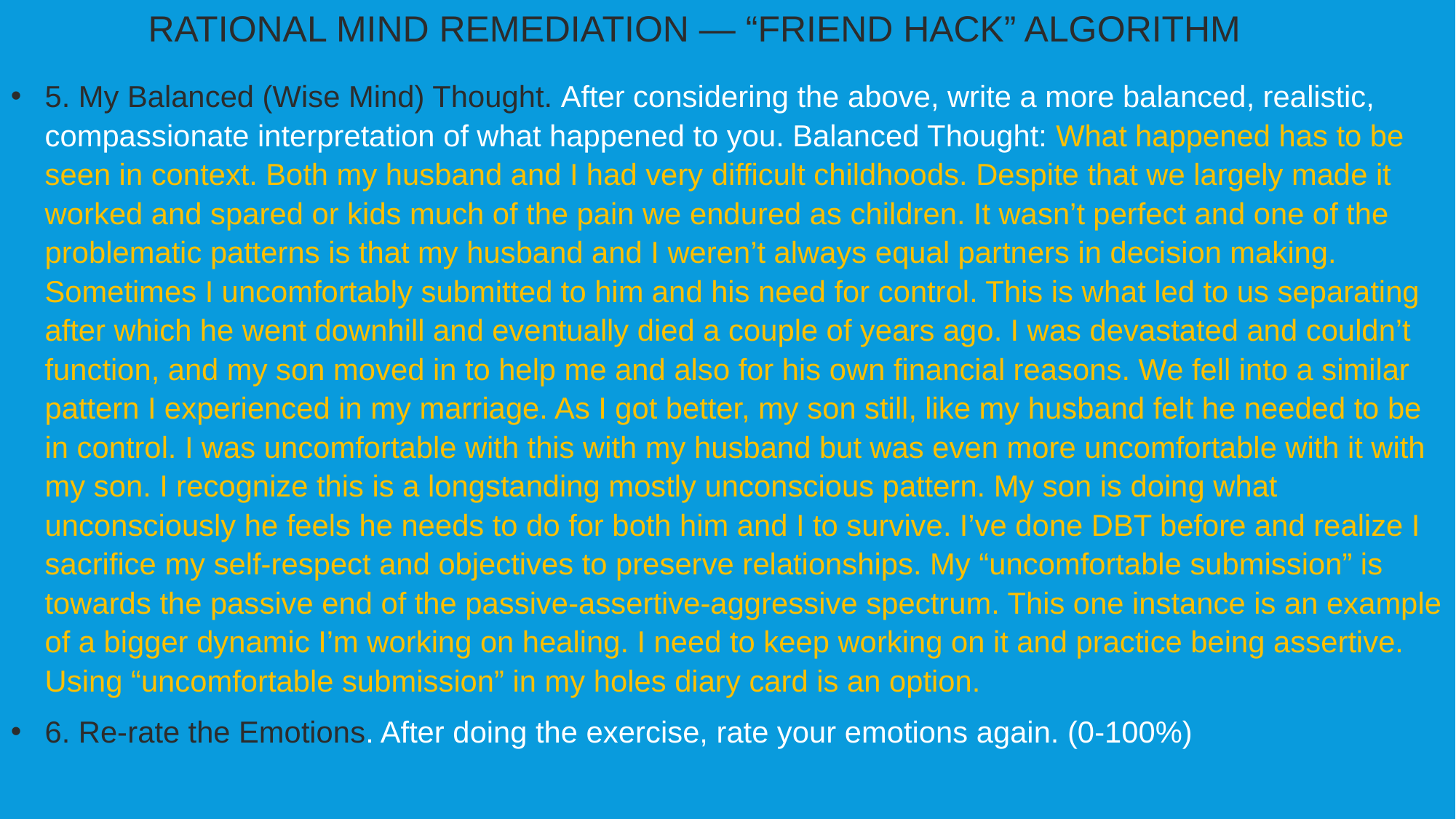

RATIONAL MIND REMEDIATION — “FRIEND HACK” ALGORITHM
5. My Balanced (Wise Mind) Thought. After considering the above, write a more balanced, realistic, compassionate interpretation of what happened to you. Balanced Thought: What happened has to be seen in context. Both my husband and I had very difficult childhoods. Despite that we largely made it worked and spared or kids much of the pain we endured as children. It wasn’t perfect and one of the problematic patterns is that my husband and I weren’t always equal partners in decision making. Sometimes I uncomfortably submitted to him and his need for control. This is what led to us separating after which he went downhill and eventually died a couple of years ago. I was devastated and couldn’t function, and my son moved in to help me and also for his own financial reasons. We fell into a similar pattern I experienced in my marriage. As I got better, my son still, like my husband felt he needed to be in control. I was uncomfortable with this with my husband but was even more uncomfortable with it with my son. I recognize this is a longstanding mostly unconscious pattern. My son is doing what unconsciously he feels he needs to do for both him and I to survive. I’ve done DBT before and realize I sacrifice my self-respect and objectives to preserve relationships. My “uncomfortable submission” is towards the passive end of the passive-assertive-aggressive spectrum. This one instance is an example of a bigger dynamic I’m working on healing. I need to keep working on it and practice being assertive. Using “uncomfortable submission” in my holes diary card is an option.
6. Re-rate the Emotions. After doing the exercise, rate your emotions again. (0-100%)